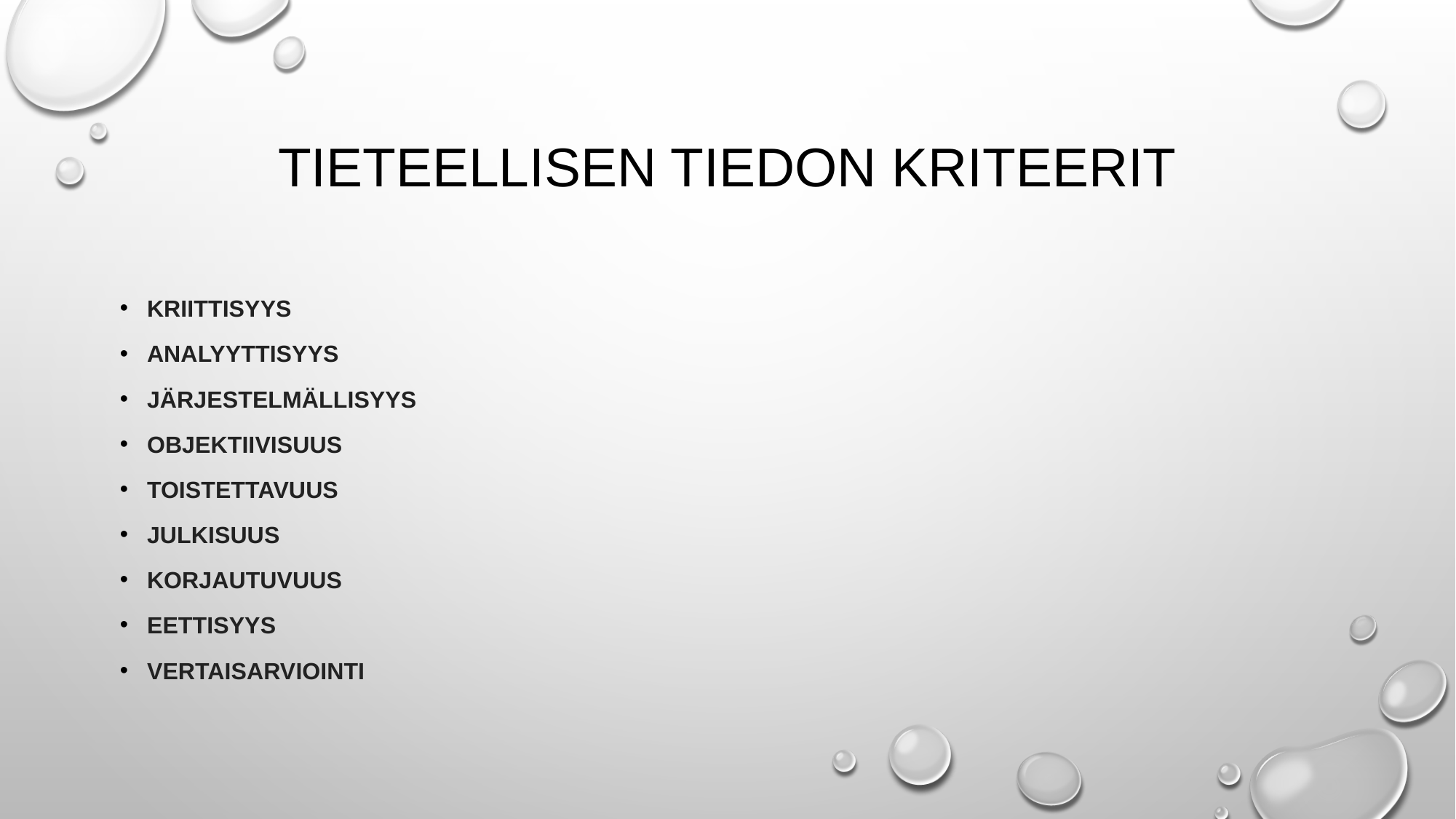

# Tieteellisen tiedon kriteerit
kriittisyys
analyyttisyys
järjestelmällisyys
objektiivisuus
toistettavuus
julkisuus
korjautuvuus
eettisyys
vertaisarviointi